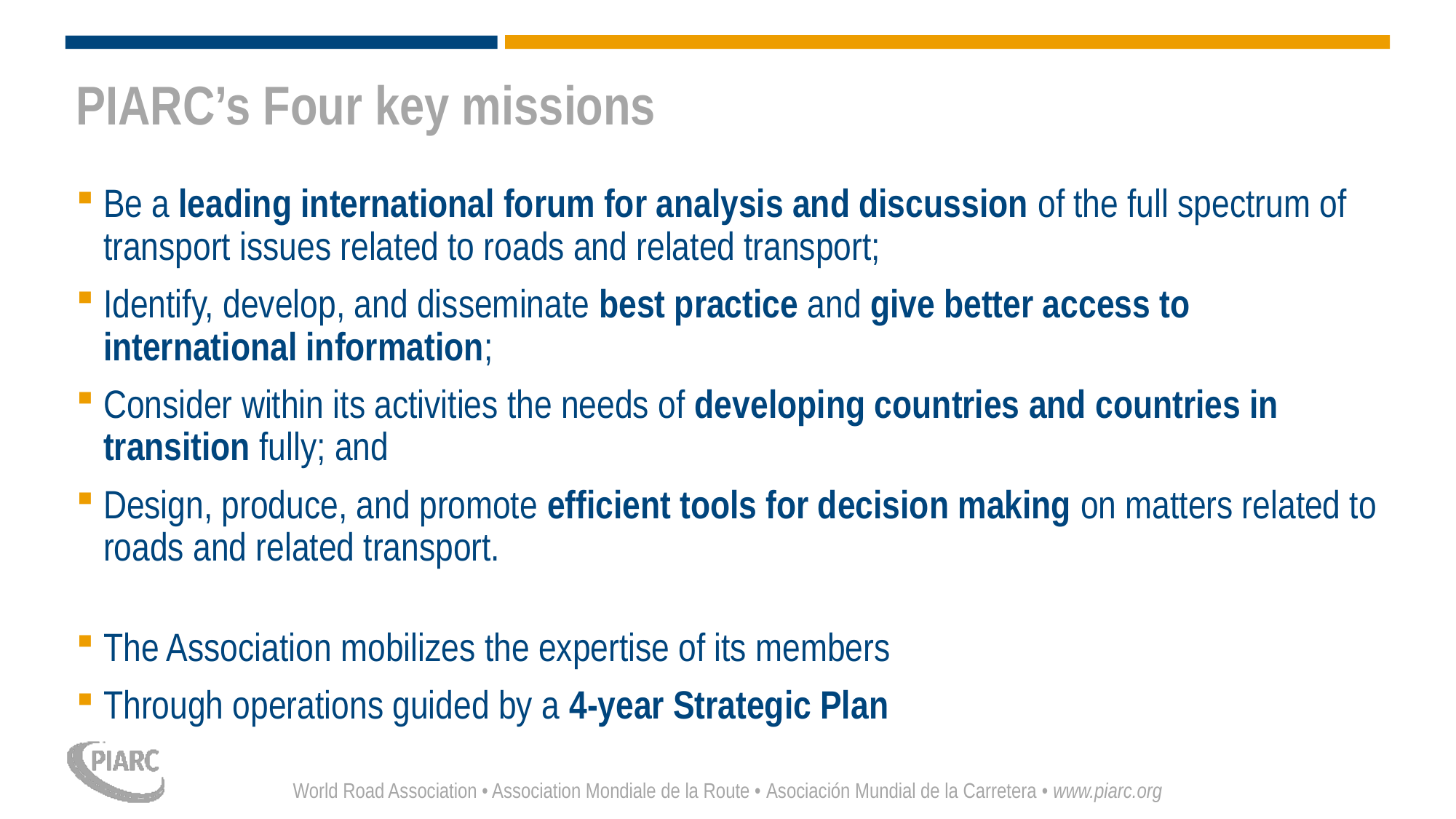

# PIARC’s Four key missions
Be a leading international forum for analysis and discussion of the full spectrum of transport issues related to roads and related transport;
Identify, develop, and disseminate best practice and give better access to international information;
Consider within its activities the needs of developing countries and countries in transition fully; and
Design, produce, and promote efficient tools for decision making on matters related to roads and related transport.
The Association mobilizes the expertise of its members
Through operations guided by a 4-year Strategic Plan